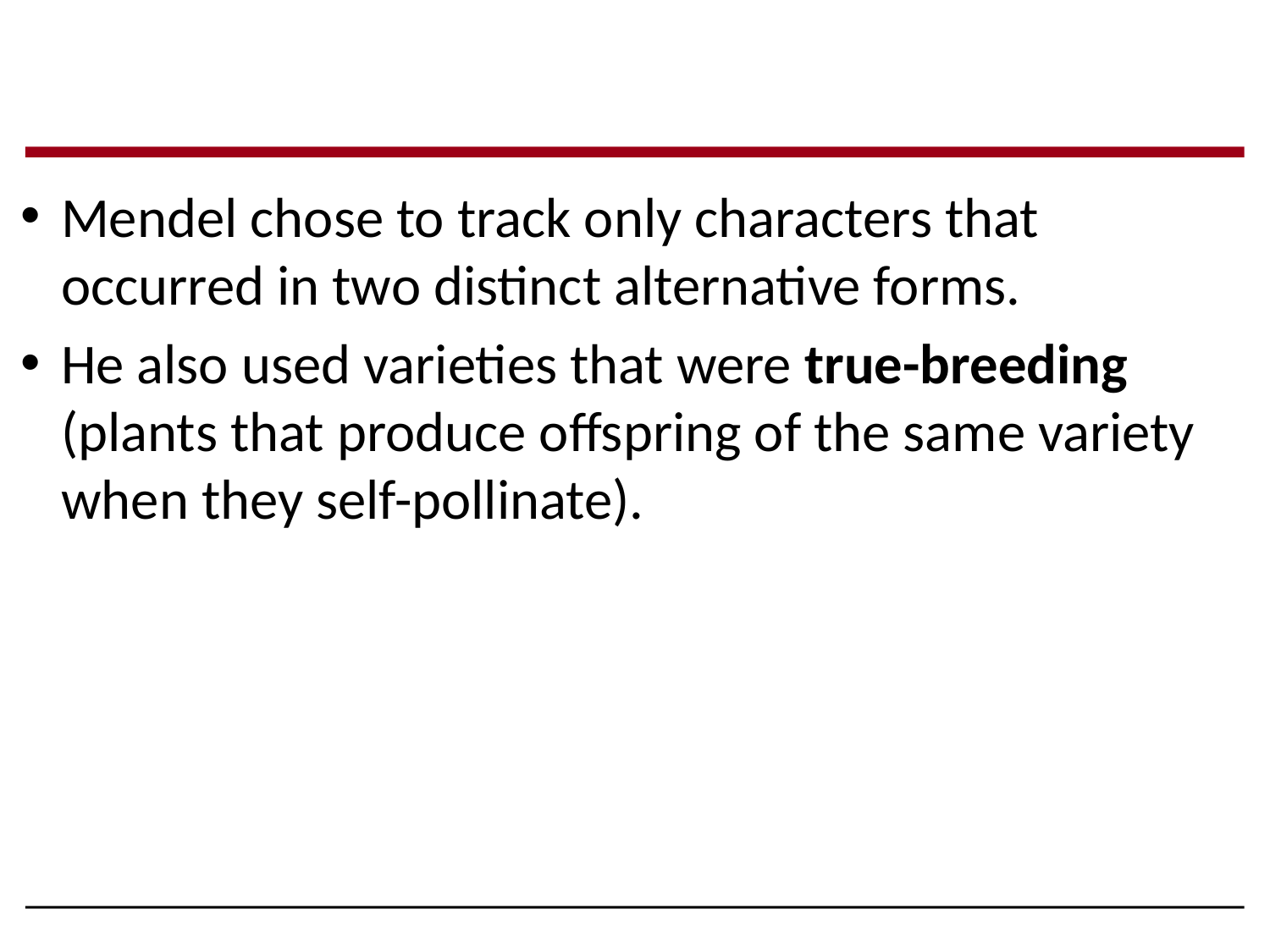

Mendel chose to track only characters that occurred in two distinct alternative forms.
He also used varieties that were true-breeding (plants that produce offspring of the same variety when they self-pollinate).